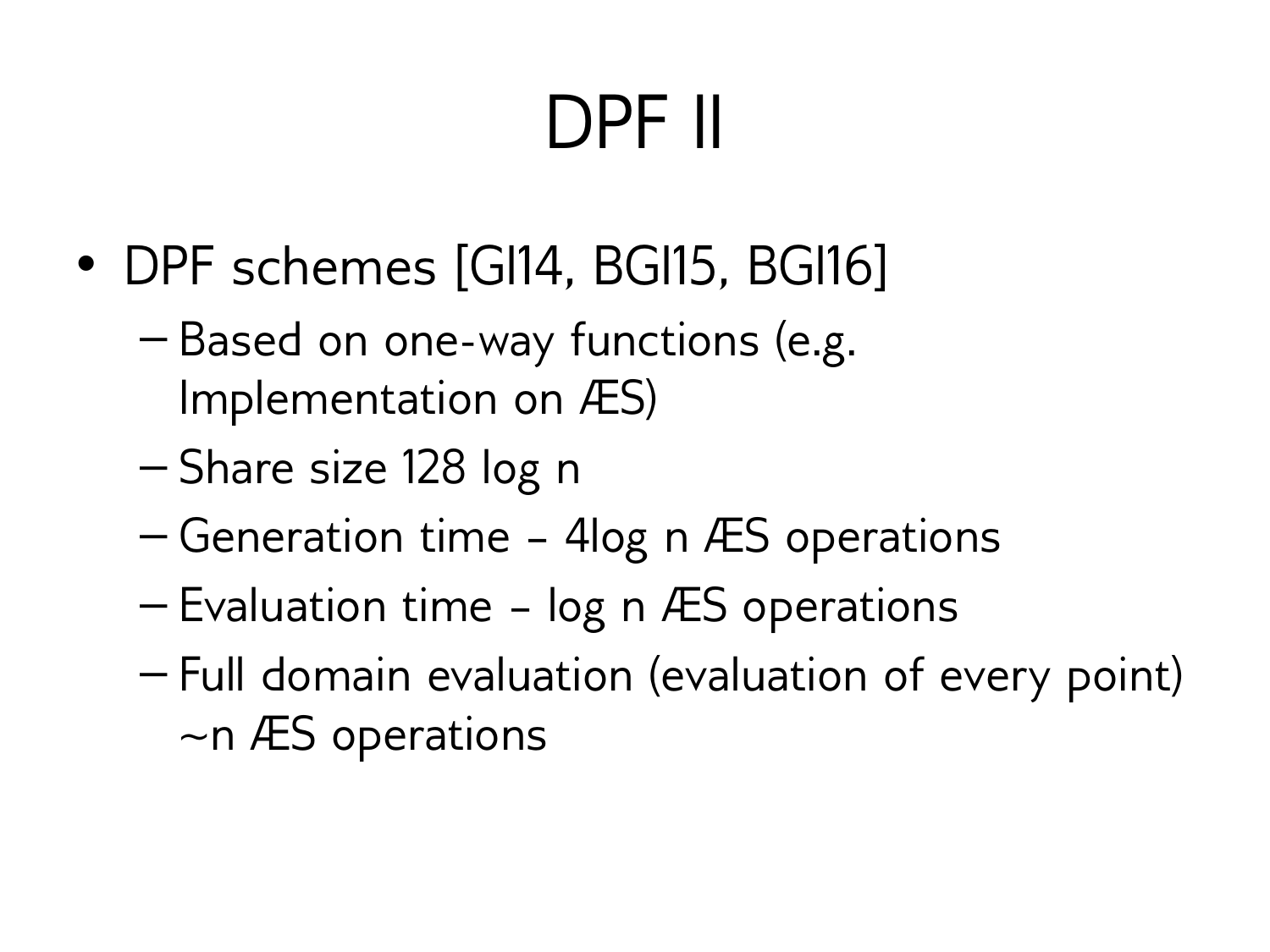

# DPF II
DPF schemes [GI14, BGI15, BGI16]
Based on one-way functions (e.g.  Implementation on AES)
Share size 128 log n
Generation time – 4log n AES operations
Evaluation time – log n AES operations
Full domain evaluation (evaluation of every point) ~n AES operations